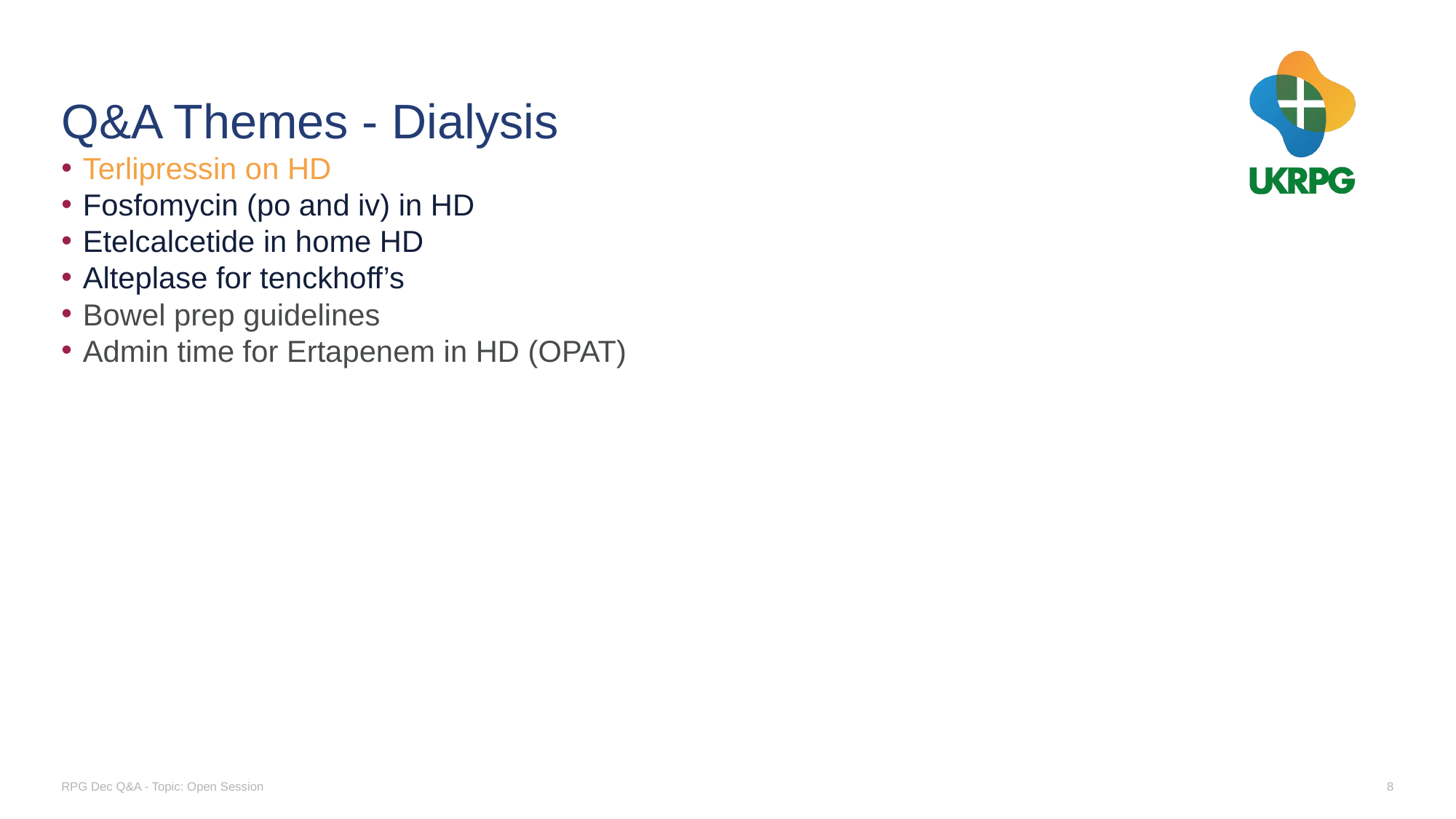

# Q&A Themes - Dialysis
Terlipressin on HD
Fosfomycin (po and iv) in HD
Etelcalcetide in home HD
Alteplase for tenckhoff’s
Bowel prep guidelines
Admin time for Ertapenem in HD (OPAT)

RPG Dec Q&A - Topic: Open Session
8